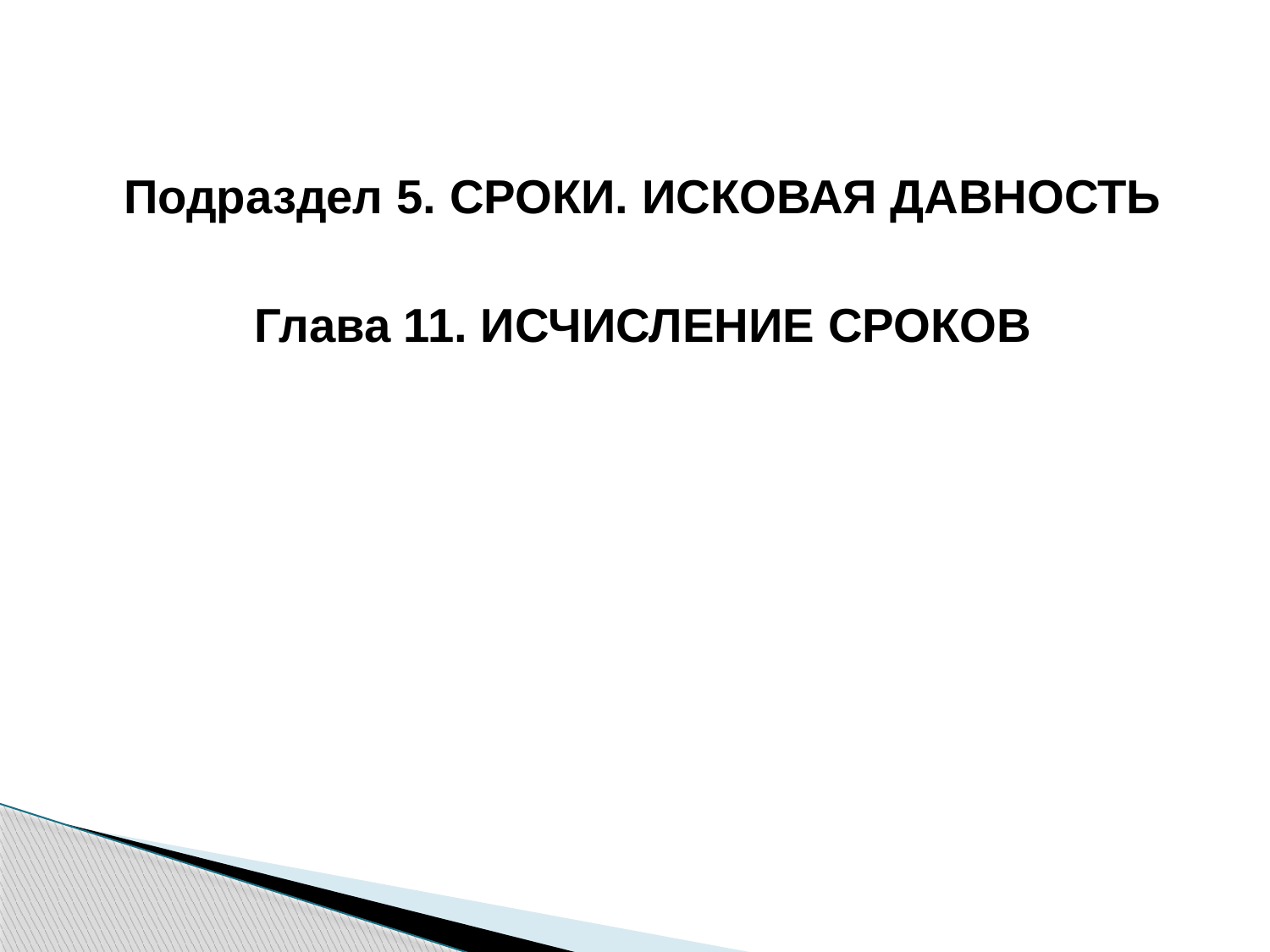

Подраздел 5. СРОКИ. ИСКОВАЯ ДАВНОСТЬ

Глава 11. ИСЧИСЛЕНИЕ СРОКОВ